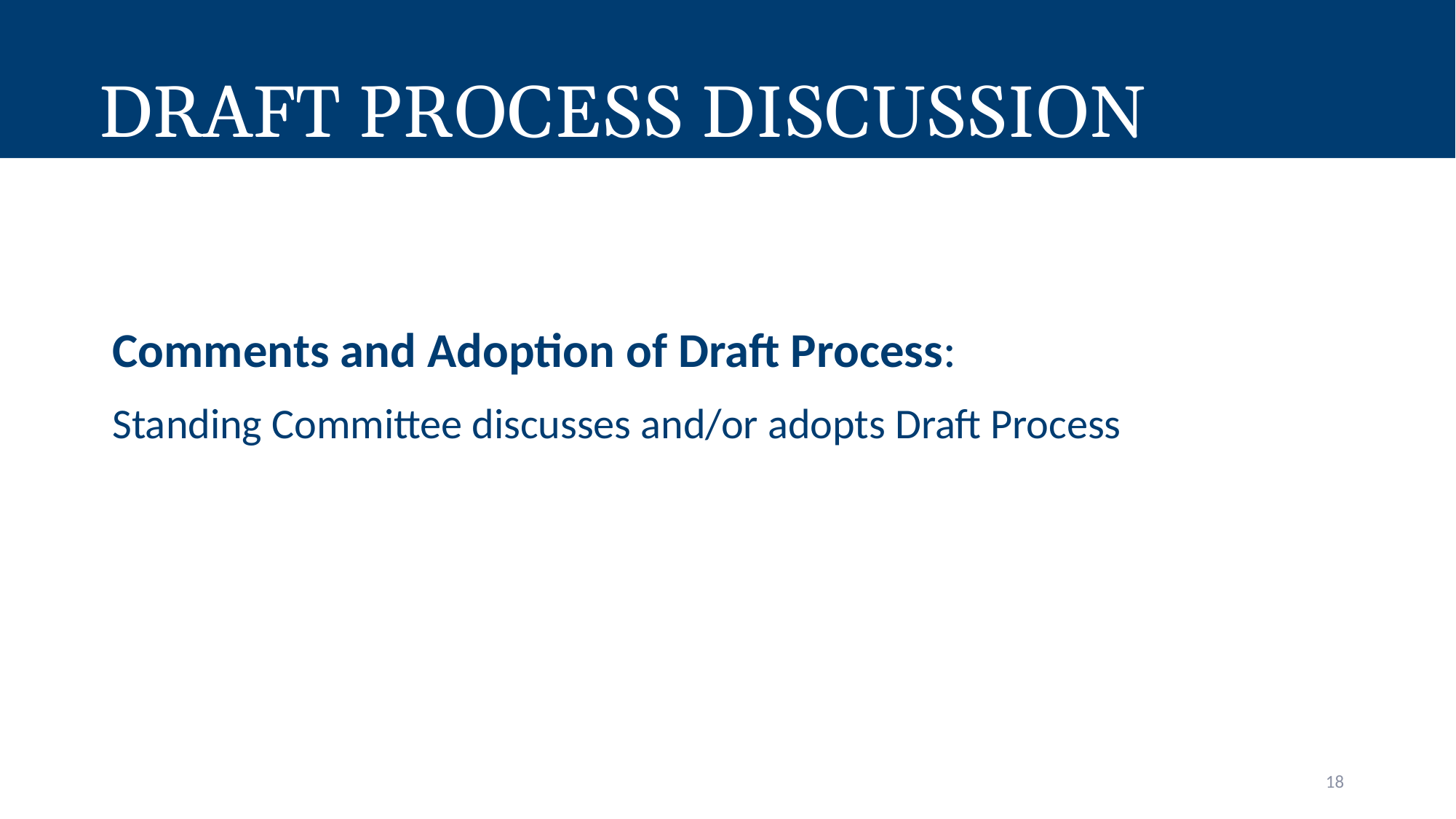

# Draft Process Discussion
| Comments and Adoption of Draft Process: Standing Committee discusses and/or adopts Draft Process |
| --- |
18